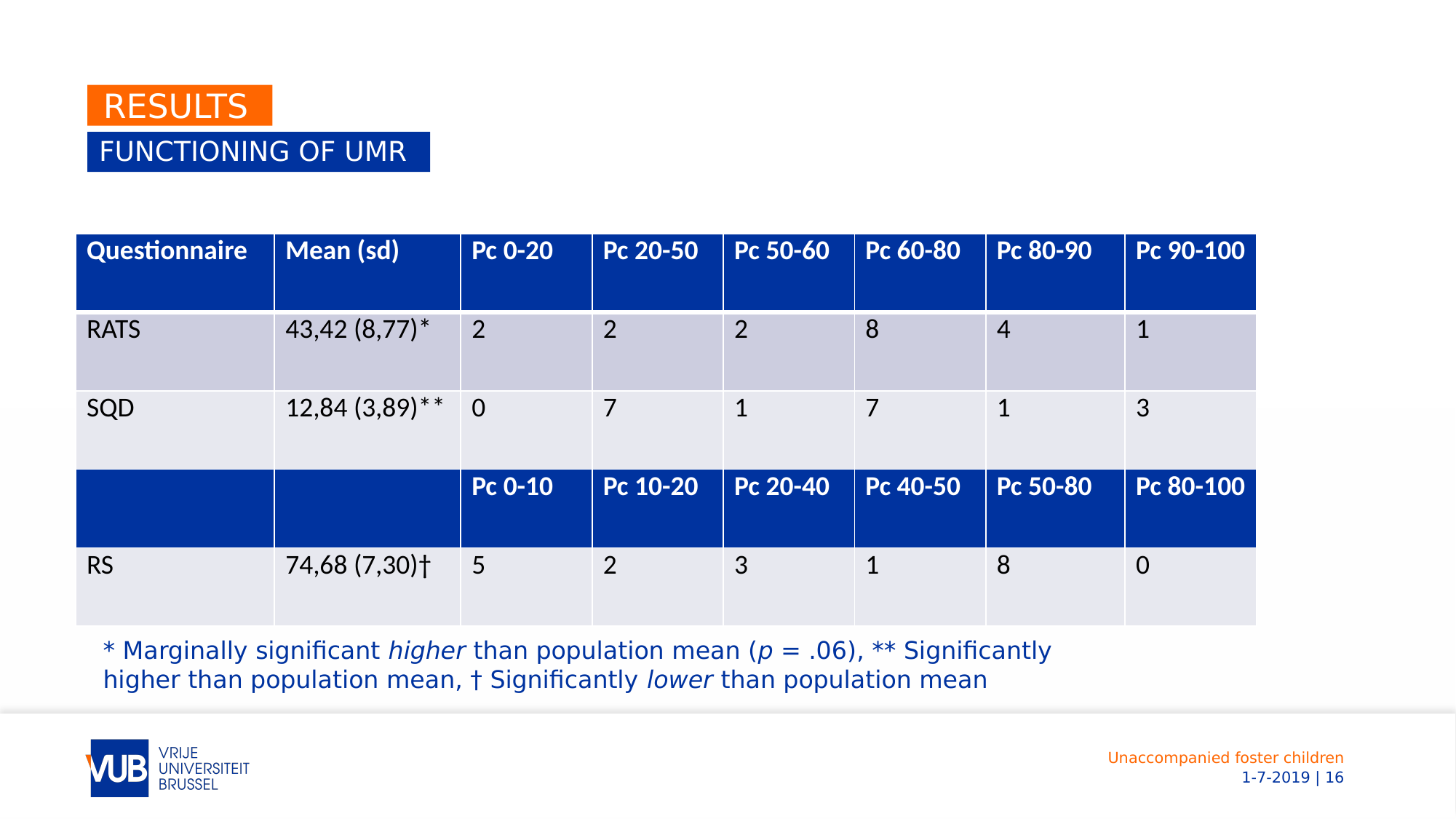

# Results
Functioning of UMR
| Questionnaire | Mean (sd) | Pc 0-20 | Pc 20-50 | Pc 50-60 | Pc 60-80 | Pc 80-90 | Pc 90-100 |
| --- | --- | --- | --- | --- | --- | --- | --- |
| RATS | 43,42 (8,77)\* | 2 | 2 | 2 | 8 | 4 | 1 |
| SQD | 12,84 (3,89)\*\* | 0 | 7 | 1 | 7 | 1 | 3 |
|  |  | Pc 0-10 | Pc 10-20 | Pc 20-40 | Pc 40-50 | Pc 50-80 | Pc 80-100 |
| RS | 74,68 (7,30)† | 5 | 2 | 3 | 1 | 8 | 0 |

* Marginally significant higher than population mean (p = .06), ** Significantly
higher than population mean, † Significantly lower than population mean

Unaccompanied foster children
 1-7-2019 | 16